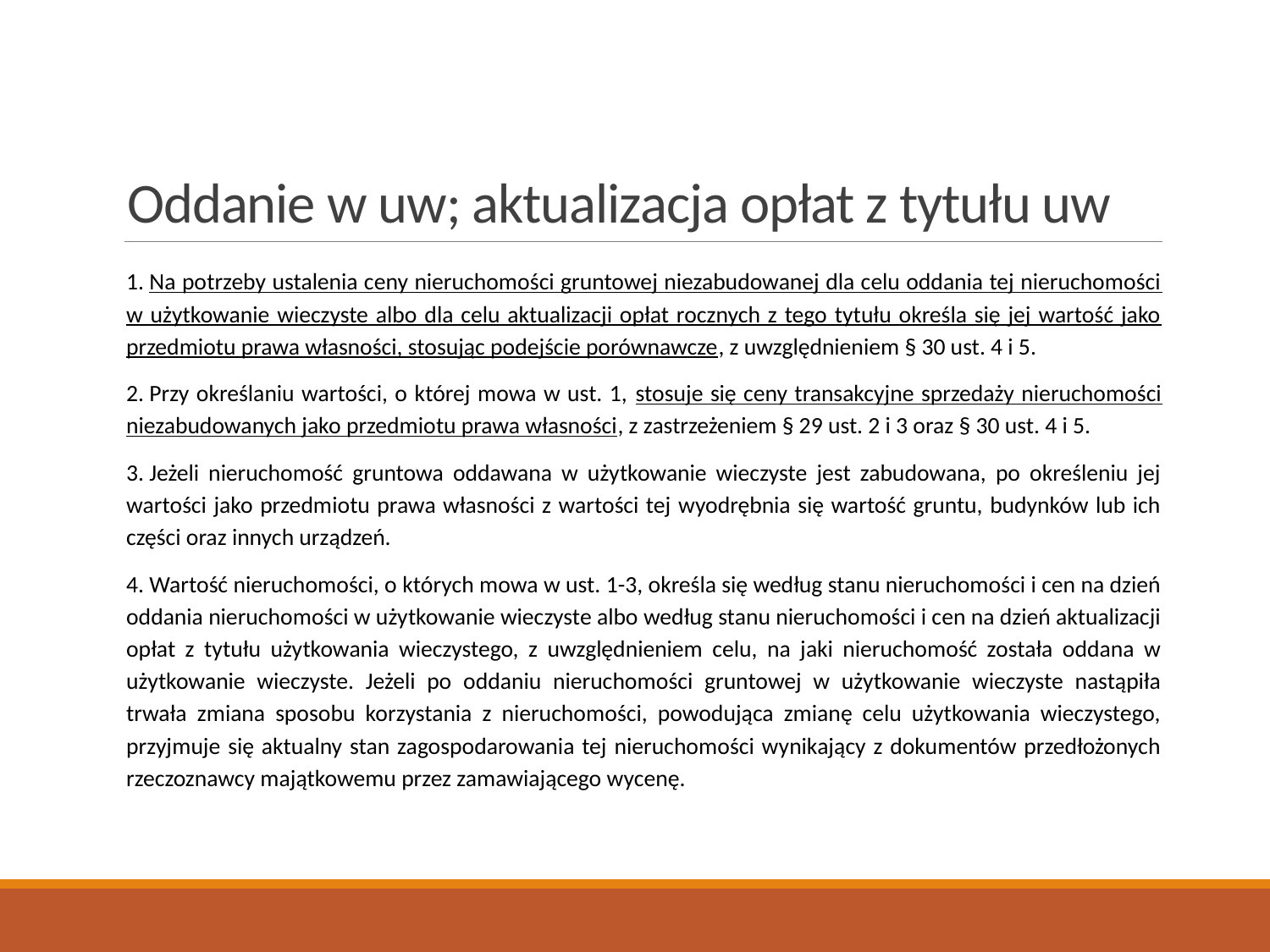

# Oddanie w uw; aktualizacja opłat z tytułu uw
1. Na potrzeby ustalenia ceny nieruchomości gruntowej niezabudowanej dla celu oddania tej nieruchomości w użytkowanie wieczyste albo dla celu aktualizacji opłat rocznych z tego tytułu określa się jej wartość jako przedmiotu prawa własności, stosując podejście porównawcze, z uwzględnieniem § 30 ust. 4 i 5.
2. Przy określaniu wartości, o której mowa w ust. 1, stosuje się ceny transakcyjne sprzedaży nieruchomości niezabudowanych jako przedmiotu prawa własności, z zastrzeżeniem § 29 ust. 2 i 3 oraz § 30 ust. 4 i 5.
3. Jeżeli nieruchomość gruntowa oddawana w użytkowanie wieczyste jest zabudowana, po określeniu jej wartości jako przedmiotu prawa własności z wartości tej wyodrębnia się wartość gruntu, budynków lub ich części oraz innych urządzeń.
4. Wartość nieruchomości, o których mowa w ust. 1-3, określa się według stanu nieruchomości i cen na dzień oddania nieruchomości w użytkowanie wieczyste albo według stanu nieruchomości i cen na dzień aktualizacji opłat z tytułu użytkowania wieczystego, z uwzględnieniem celu, na jaki nieruchomość została oddana w użytkowanie wieczyste. Jeżeli po oddaniu nieruchomości gruntowej w użytkowanie wieczyste nastąpiła trwała zmiana sposobu korzystania z nieruchomości, powodująca zmianę celu użytkowania wieczystego, przyjmuje się aktualny stan zagospodarowania tej nieruchomości wynikający z dokumentów przedłożonych rzeczoznawcy majątkowemu przez zamawiającego wycenę.